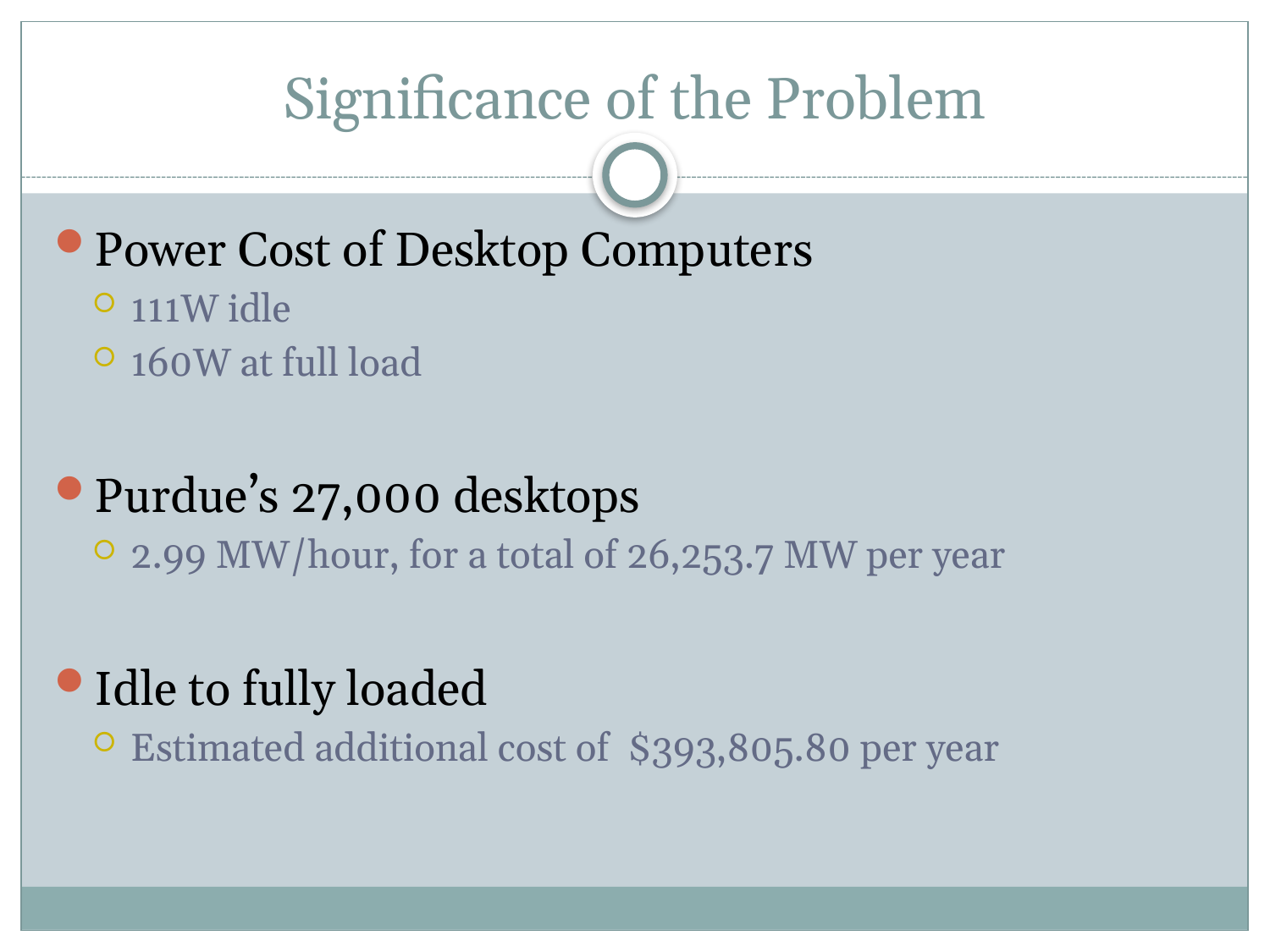

# Significance of the Problem
Power Cost of Desktop Computers
111W idle
160W at full load

Purdue’s 27,000 desktops
2.99 MW/hour, for a total of 26,253.7 MW per year

Idle to fully loaded
Estimated additional cost of  $393,805.80 per year